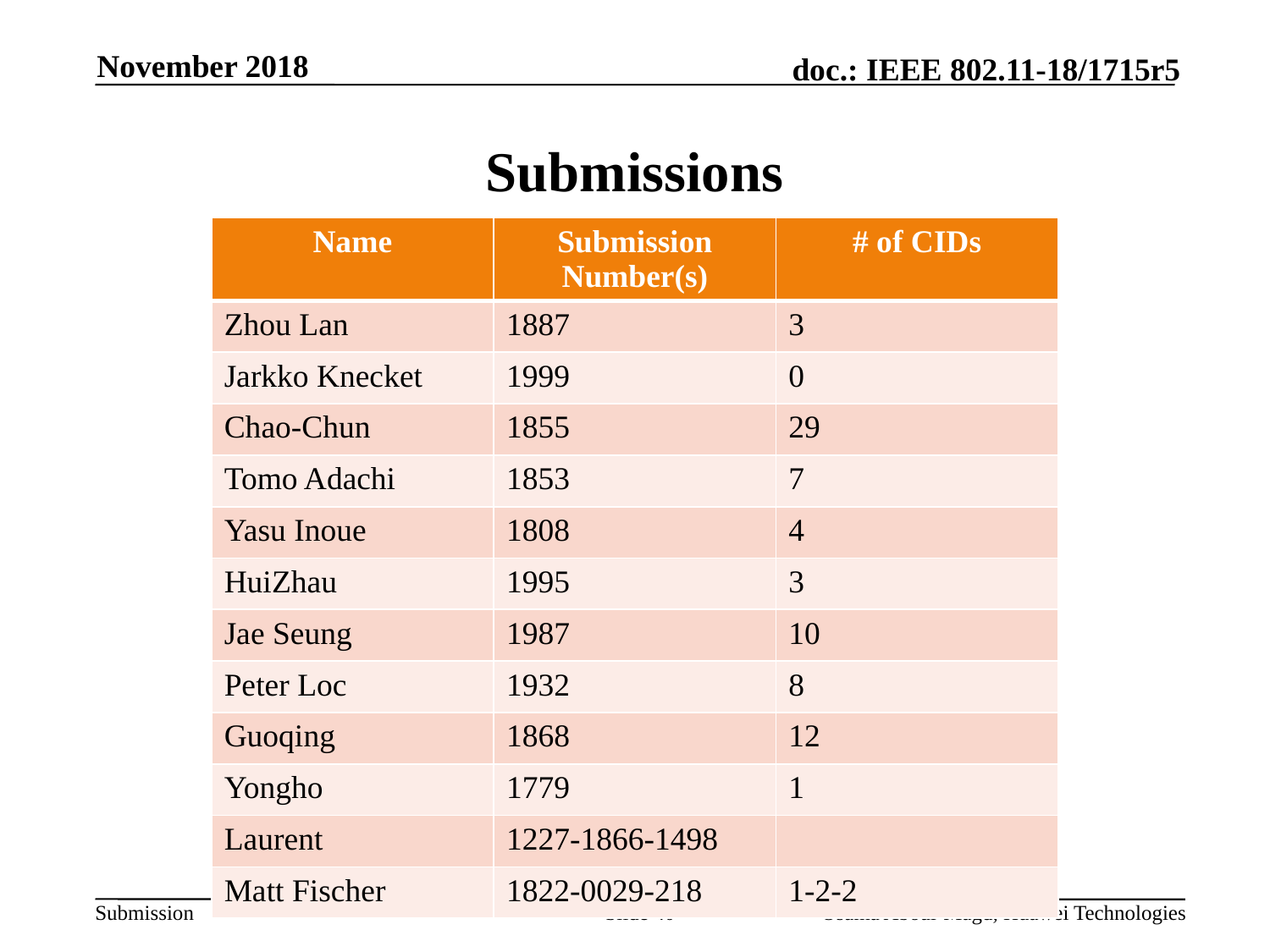

November 2018
# Submissions
| Name | Submission Number(s) | # of CIDs |
| --- | --- | --- |
| Zhou Lan | 1887 | 3 |
| Jarkko Knecket | 1999 | 0 |
| Chao-Chun | 1855 | 29 |
| Tomo Adachi | 1853 | 7 |
| Yasu Inoue | 1808 | 4 |
| HuiZhau | 1995 | 3 |
| Jae Seung | 1987 | 10 |
| Peter Loc | 1932 | 8 |
| Guoqing | 1868 | 12 |
| Yongho | 1779 | 1 |
| Laurent | 1227-1866-1498 |  |
| Matt Fischer | 1822-0029-218 | 1-2-2 |
Slide 40
Osama Aboul-Magd, Huawei Technologies